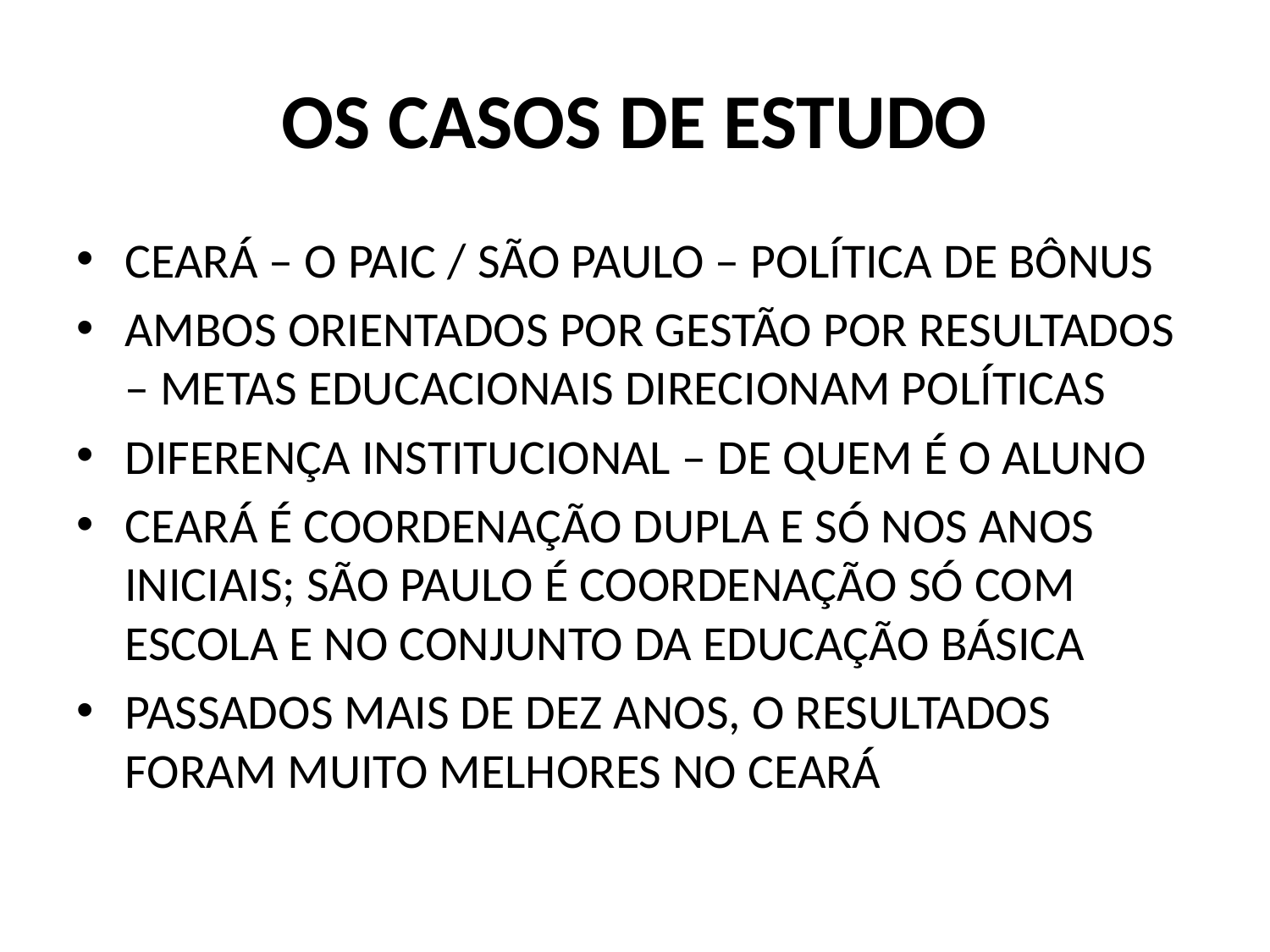

# OS CASOS DE ESTUDO
CEARÁ – O PAIC / SÃO PAULO – POLÍTICA DE BÔNUS
AMBOS ORIENTADOS POR GESTÃO POR RESULTADOS – METAS EDUCACIONAIS DIRECIONAM POLÍTICAS
DIFERENÇA INSTITUCIONAL – DE QUEM É O ALUNO
CEARÁ É COORDENAÇÃO DUPLA E SÓ NOS ANOS INICIAIS; SÃO PAULO É COORDENAÇÃO SÓ COM ESCOLA E NO CONJUNTO DA EDUCAÇÃO BÁSICA
PASSADOS MAIS DE DEZ ANOS, O RESULTADOS FORAM MUITO MELHORES NO CEARÁ